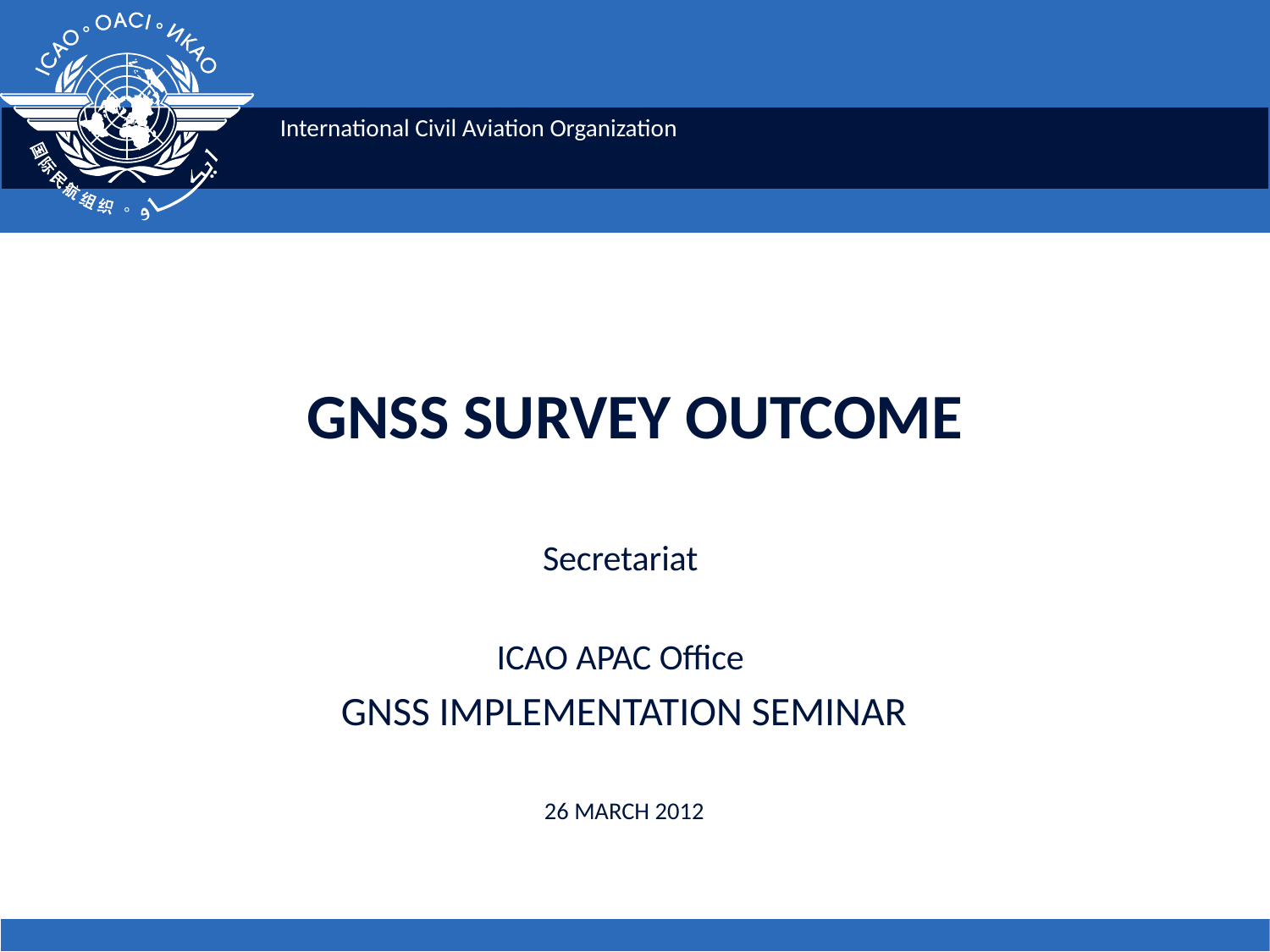

# GNSS SURVEY OUTCOME
Secretariat

ICAO APAC Office
GNSS IMPLEMENTATION SEMINAR

26 MARCH 2012